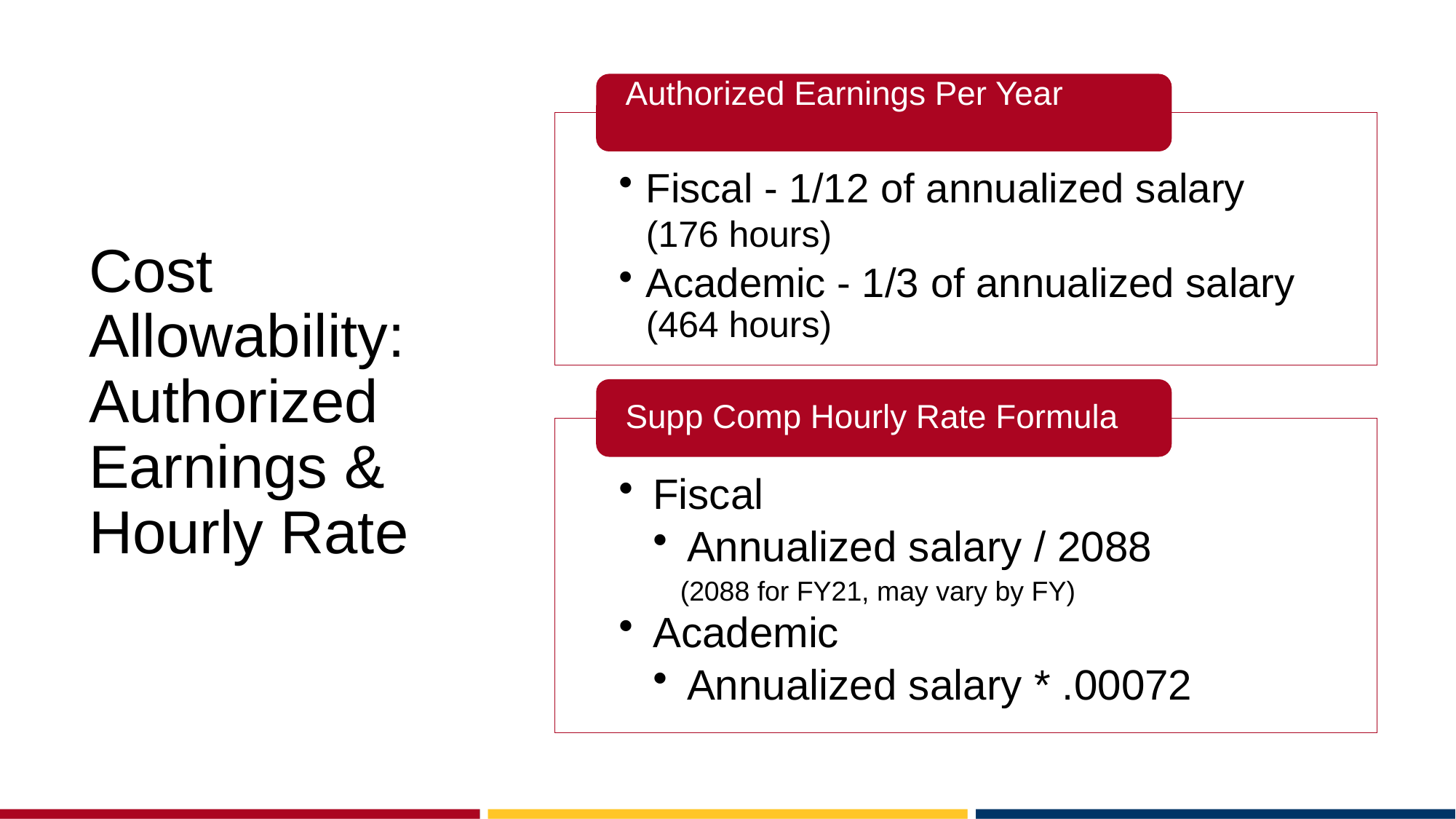

# Cost Allowability: Authorized Earnings & Hourly Rate
Fiscal - 1/12 of annualized salary (176 hours)
Academic - 1/3 of annualized salary (464 hours)
Authorized Earnings Per Year
Fiscal
Annualized salary / 2088
	(2088 for FY21, may vary by FY)
Academic
Annualized salary * .00072
Supp Comp Hourly Rate Formula